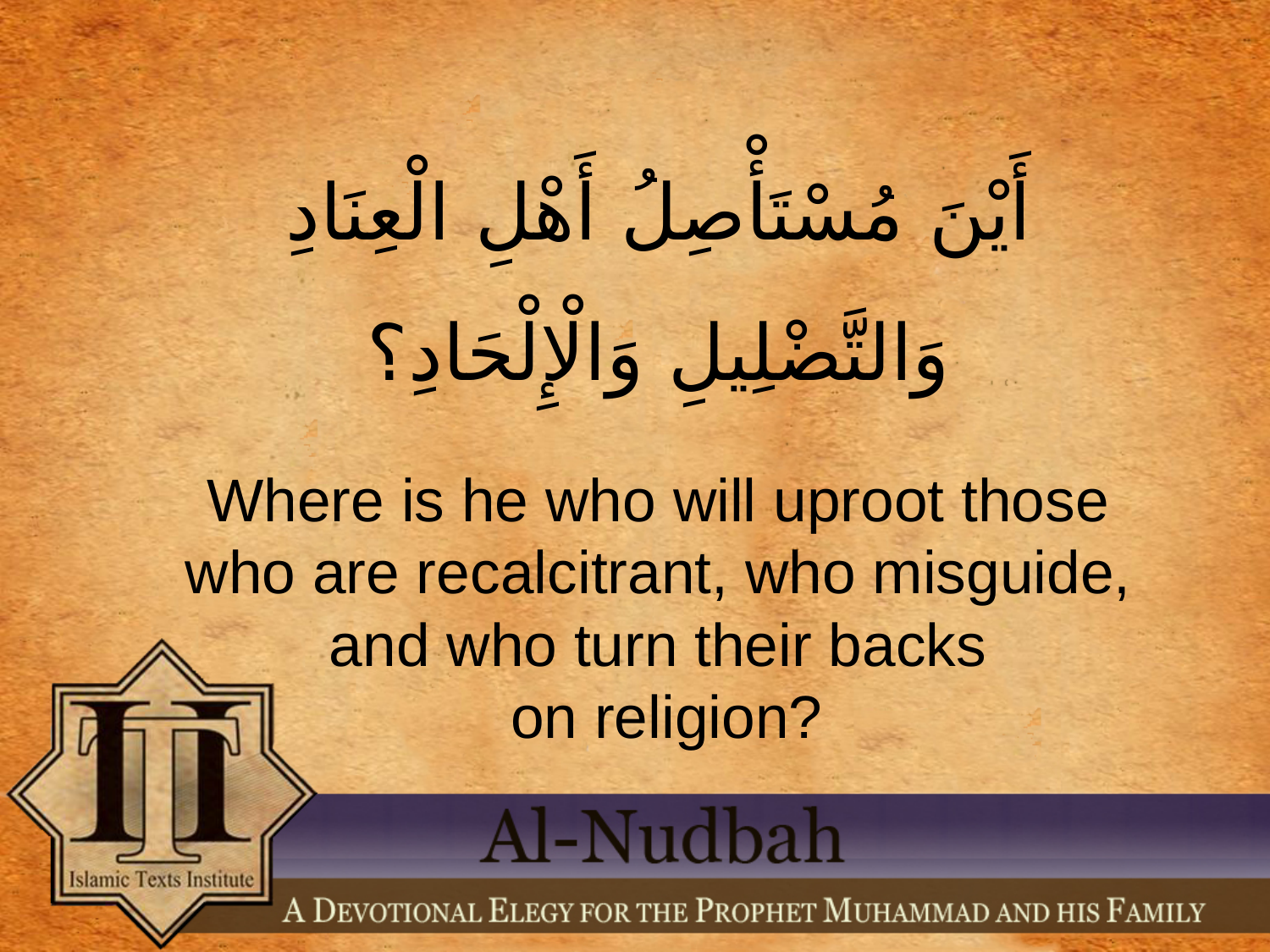

أَيْنَ مُسْتَأْصِلُ أَهْلِ الْعِنَادِ وَالتَّضْلِيلِ وَالْإِلْحَادِ؟
Where is he who will uproot those who are recalcitrant, who misguide, and who turn their backs
 on religion?